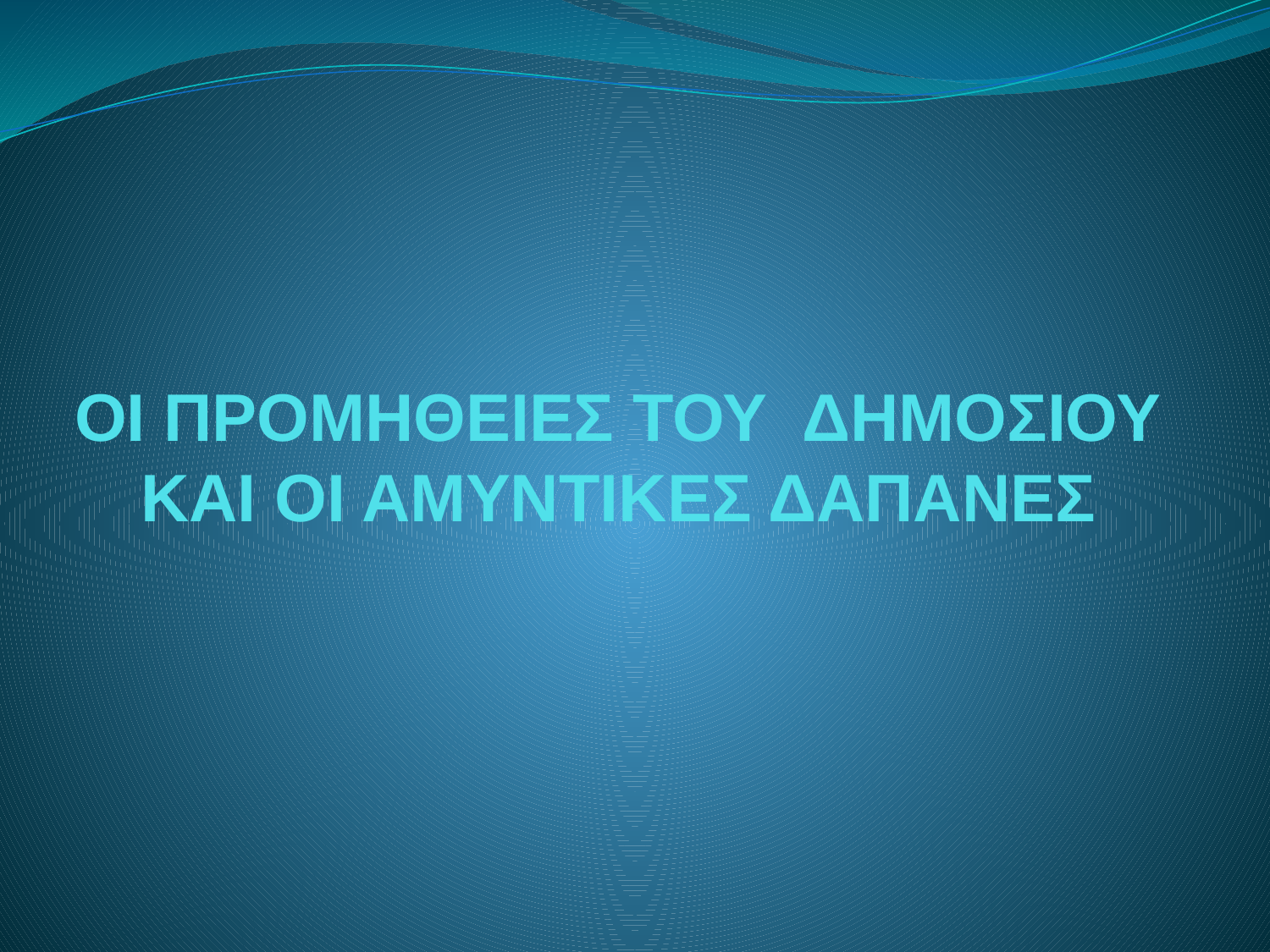

# ΟΙ ΠΡΟΜΗΘΕΙΕΣ ΤΟΥ  ΔΗΜΟΣΙΟΥ ΚΑΙ ΟΙ ΑΜΥΝΤΙΚΕΣ ΔΑΠΑΝΕΣ